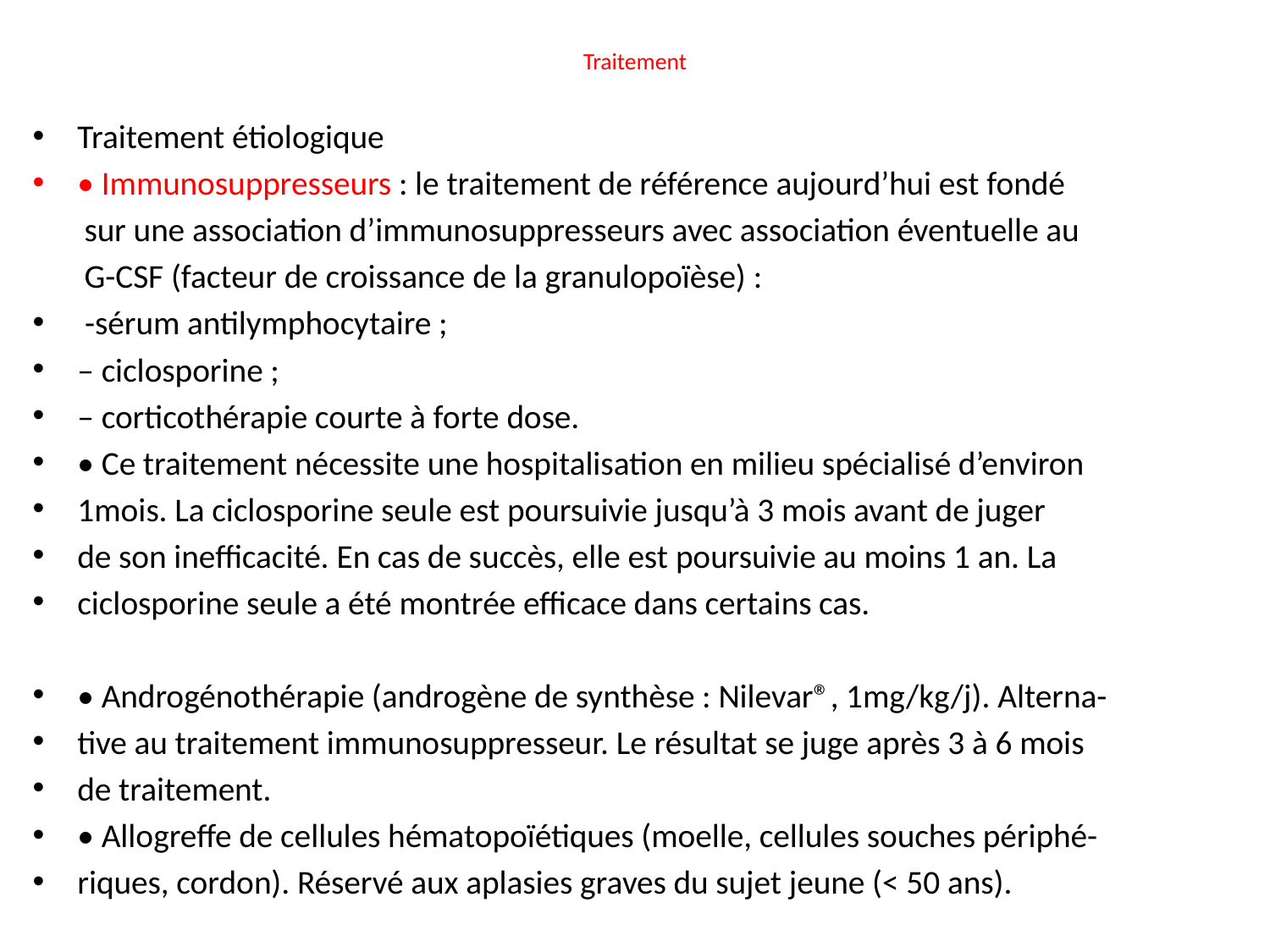

# Traitement
Traitement étiologique
• Immunosuppresseurs : le traitement de référence aujourd’hui est fondé
       sur une association d’immunosuppresseurs avec association éventuelle au
       G-CSF (facteur de croissance de la granulopoïèse) :
 -sérum antilymphocytaire ;
– ciclosporine ;
– corticothérapie courte à forte dose.
• Ce traitement nécessite une hospitalisation en milieu spécialisé d’environ
1mois. La ciclosporine seule est poursuivie jusqu’à 3 mois avant de juger
de son inefficacité. En cas de succès, elle est poursuivie au moins 1 an. La
ciclosporine seule a été montrée efficace dans certains cas.

• Androgénothérapie (androgène de synthèse : Nilevar®, 1mg/kg/j). Alterna-
tive au traitement immunosuppresseur. Le résultat se juge après 3 à 6 mois
de traitement.
• Allogreffe de cellules hématopoïétiques (moelle, cellules souches périphé-
riques, cordon). Réservé aux aplasies graves du sujet jeune (< 50 ans).